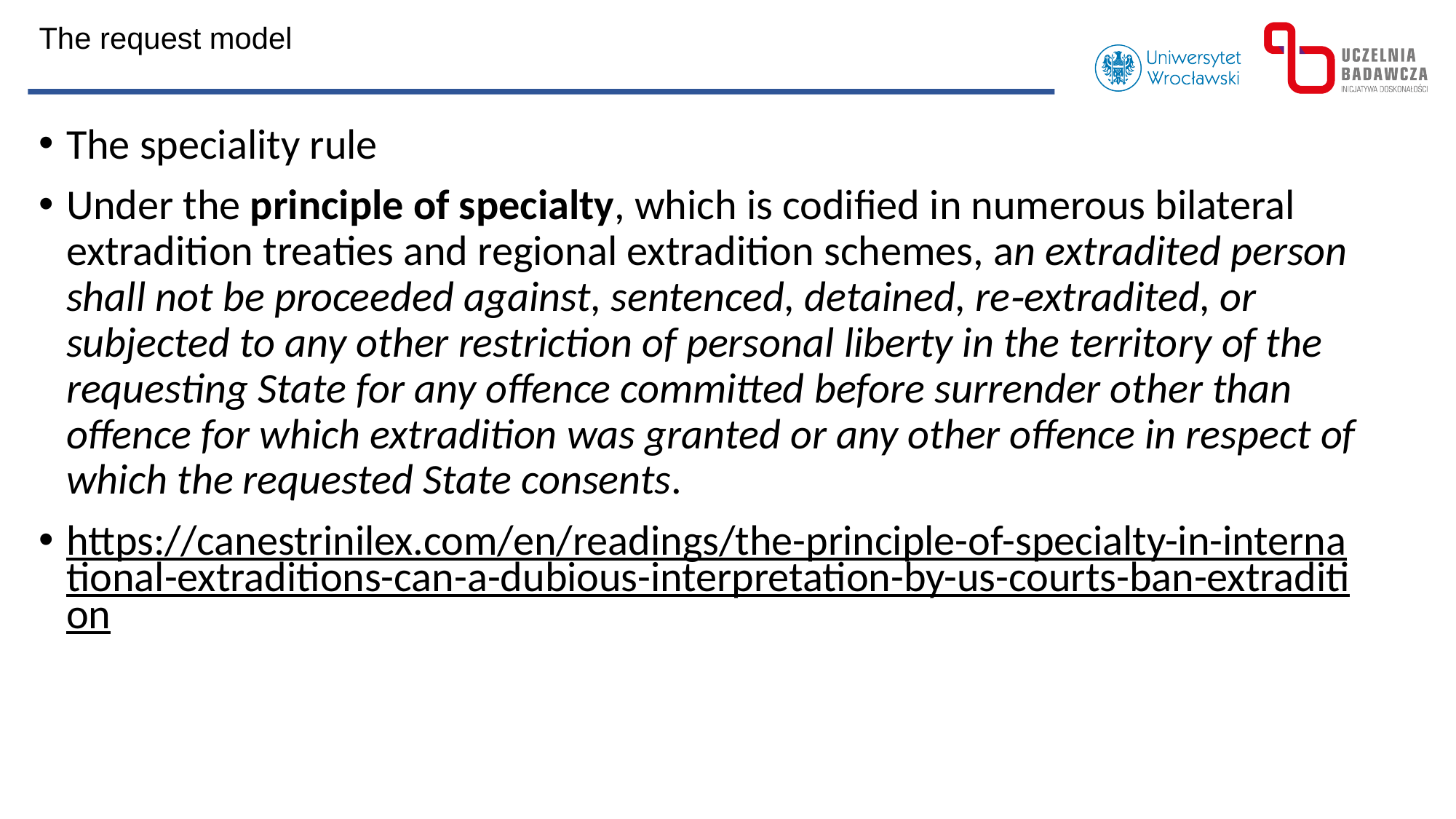

The request model
The speciality rule
Under the principle of specialty, which is codified in numerous bilateral extradition treaties and regional extradition schemes, an extradited person shall not be proceed­ed against, sentenced, detained, re‑extradited, or subjected to any other restriction of personal liberty in the territo­ry of the requesting State for any offence committed before surrender other than offence for which extradition was granted or any other offence in respect of which the requested State consents.
https://canestrinilex.com/en/readings/the-principle-of-specialty-in-international-extraditions-can-a-dubious-interpretation-by-us-courts-ban-extradition